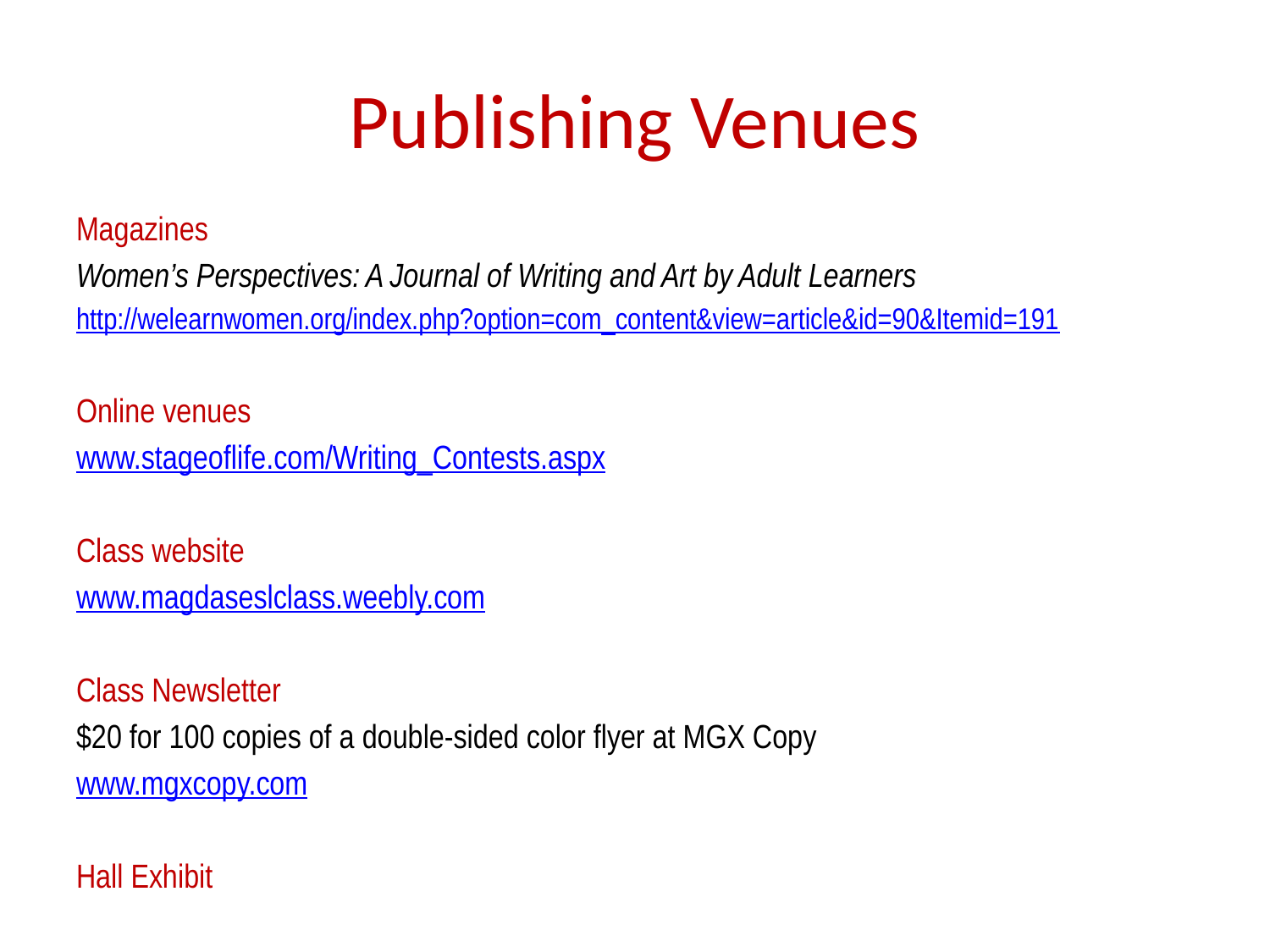

# Publishing Venues
Magazines
Women’s Perspectives: A Journal of Writing and Art by Adult Learners
http://welearnwomen.org/index.php?option=com_content&view=article&id=90&Itemid=191

Online venues
www.stageoflife.com/Writing_Contests.aspx

Class website
www.magdaseslclass.weebly.com

Class Newsletter
$20 for 100 copies of a double-sided color flyer at MGX Copy
www.mgxcopy.com

Hall Exhibit